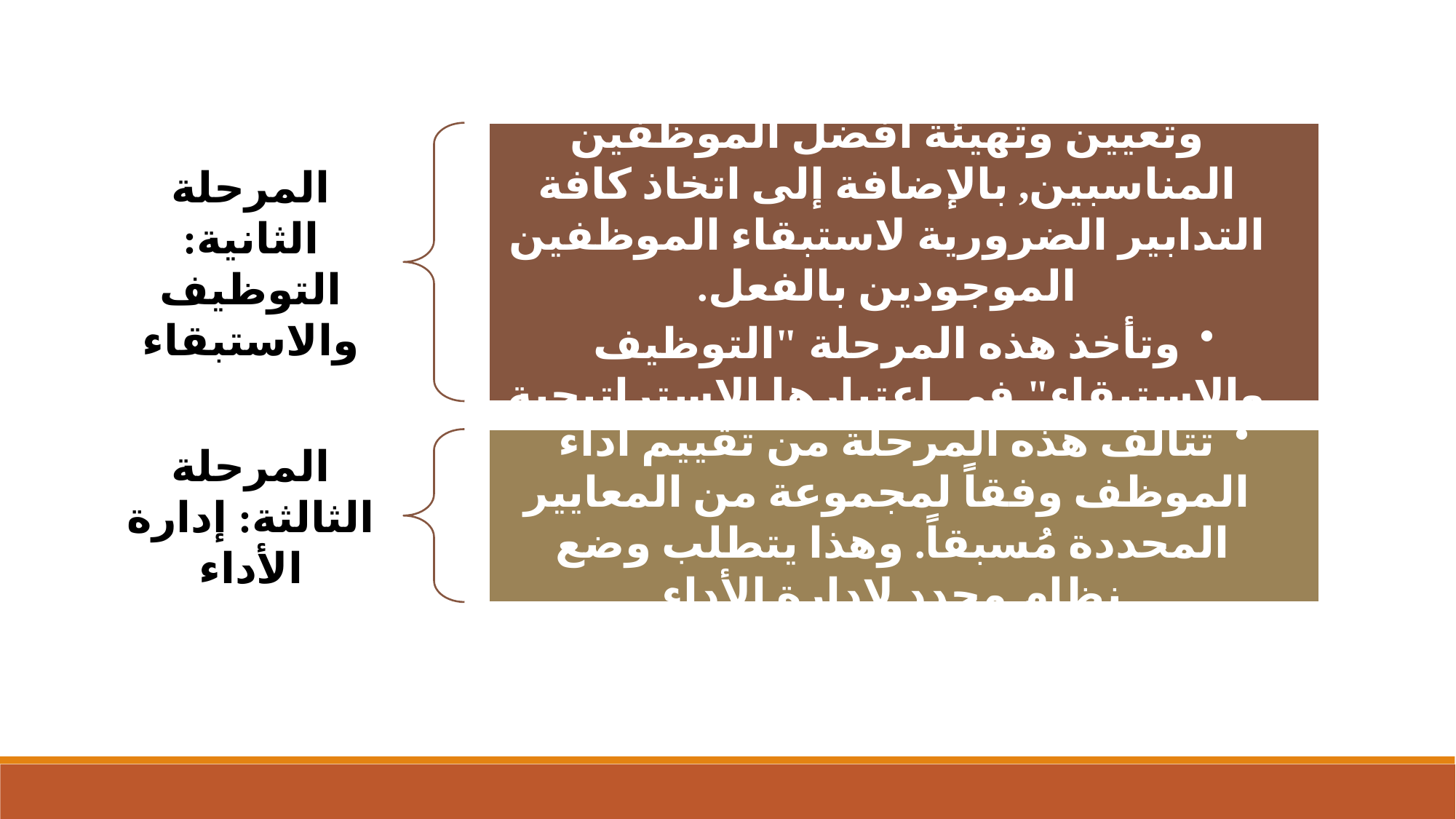

المرحلة الثانية: التوظيف والاستبقاء
تتكون هذه المرحلة من تقييم وتحديد وتعيين وتهيئة أفضل الموظفين المناسبين, بالإضافة إلى اتخاذ كافة التدابير الضرورية لاستبقاء الموظفين الموجودين بالفعل.
وتأخذ هذه المرحلة "التوظيف والاستبقاء" في اعتبارها الاستراتيجية التي تم تحديدها في المرحلة الأولى.
المرحلة الثالثة: إدارة الأداء
تتألف هذه المرحلة من تقييم أداء الموظف وفقاً لمجموعة من المعايير المحددة مُسبقاً. وهذا يتطلب وضع  نظام محدد لإدارة الأداء.